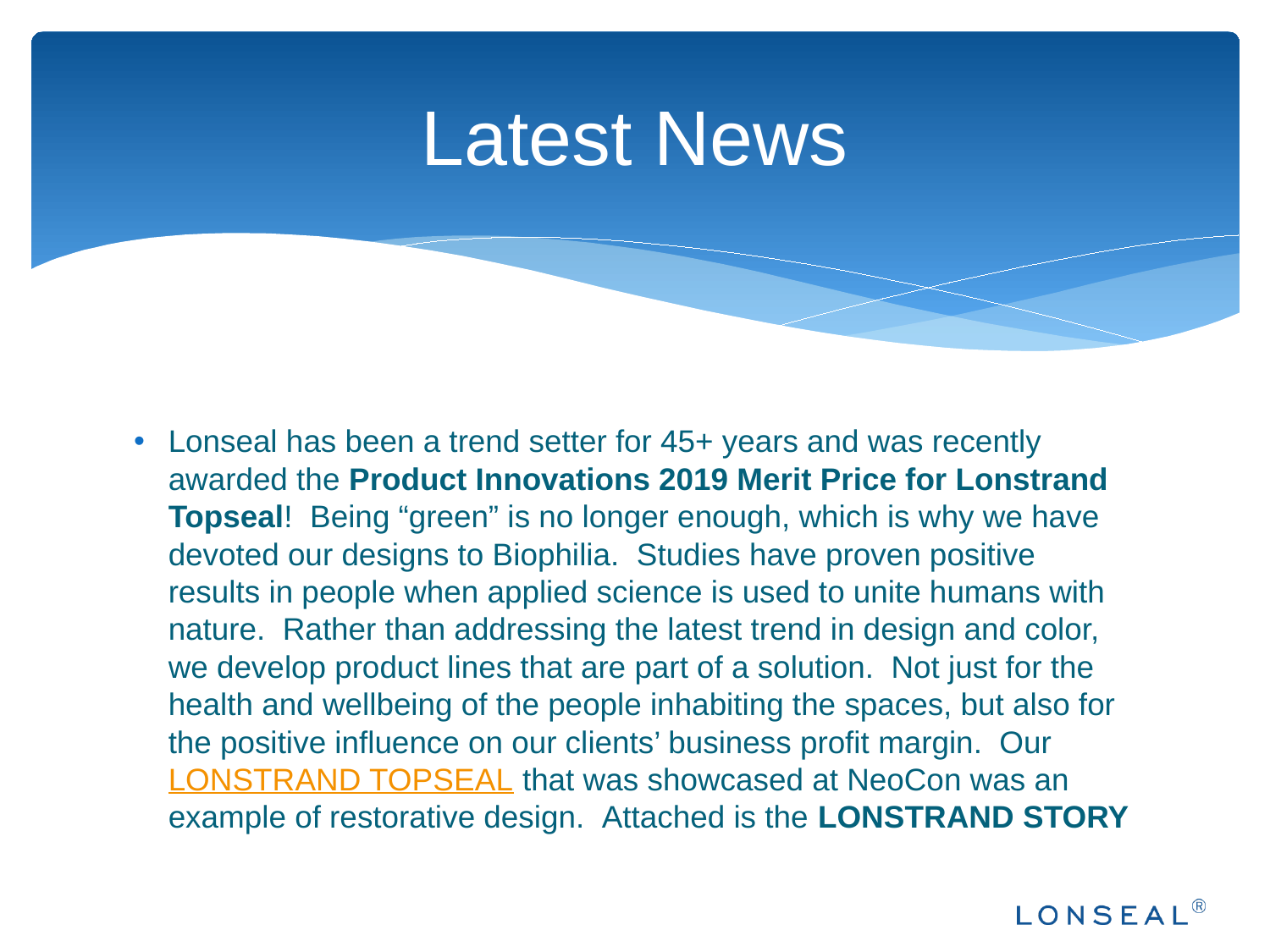

# Latest News

Lonseal has been a trend setter for 45+ years and was recently awarded the Product Innovations 2019 Merit Price for Lonstrand Topseal!  Being “green” is no longer enough, which is why we have devoted our designs to Biophilia.  Studies have proven positive results in people when applied science is used to unite humans with nature.  Rather than addressing the latest trend in design and color, we develop product lines that are part of a solution.  Not just for the health and wellbeing of the people inhabiting the spaces, but also for the positive influence on our clients’ business profit margin.  Our LONSTRAND TOPSEAL that was showcased at NeoCon was an example of restorative design.  Attached is the LONSTRAND STORY